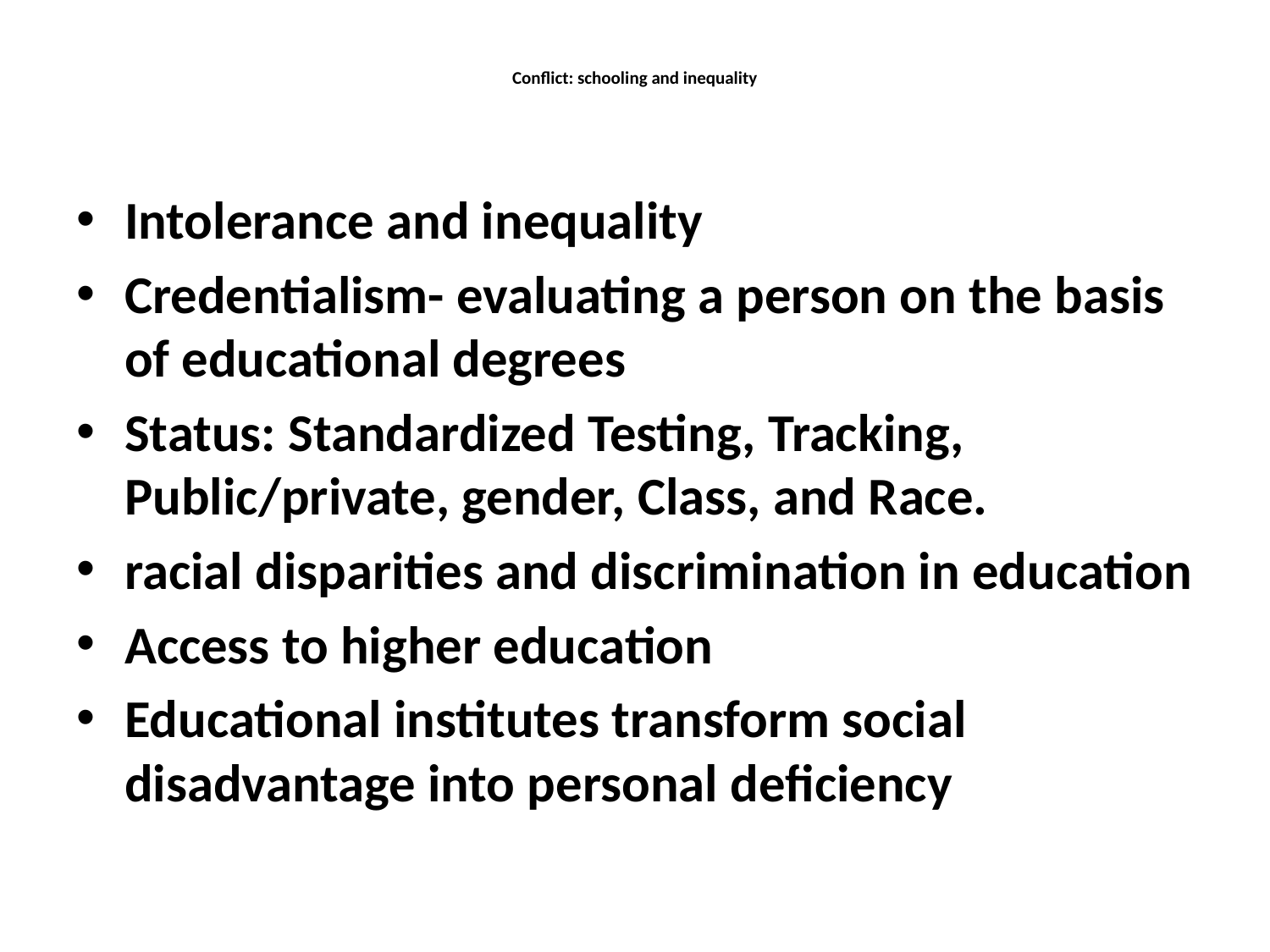

# Conflict: schooling and inequality
Intolerance and inequality
Credentialism- evaluating a person on the basis of educational degrees
Status: Standardized Testing, Tracking, Public/private, gender, Class, and Race.
racial disparities and discrimination in education
Access to higher education
Educational institutes transform social disadvantage into personal deficiency